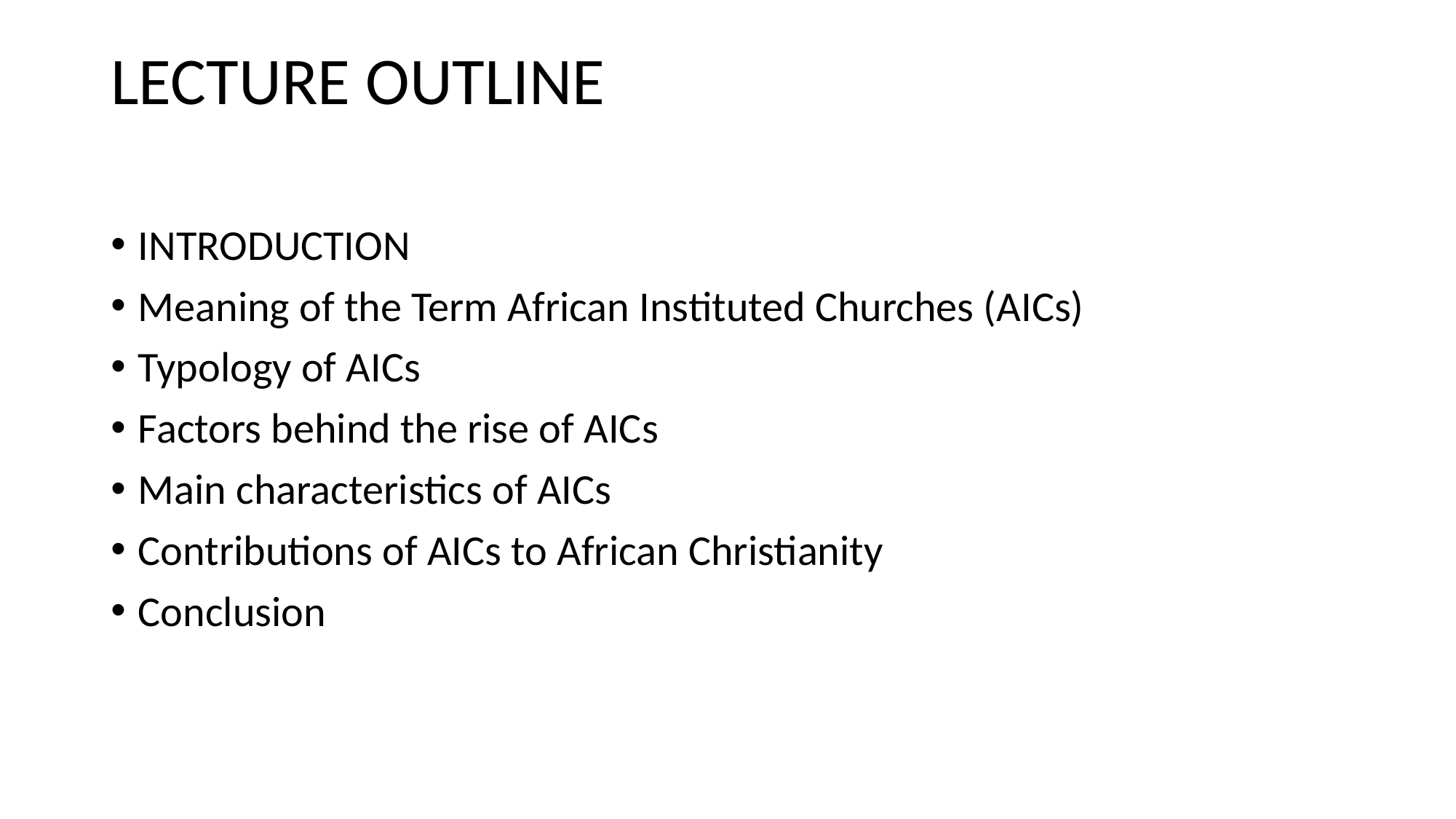

# LECTURE OUTLINE
INTRODUCTION
Meaning of the Term African Instituted Churches (AICs)
Typology of AICs
Factors behind the rise of AICs
Main characteristics of AICs
Contributions of AICs to African Christianity
Conclusion